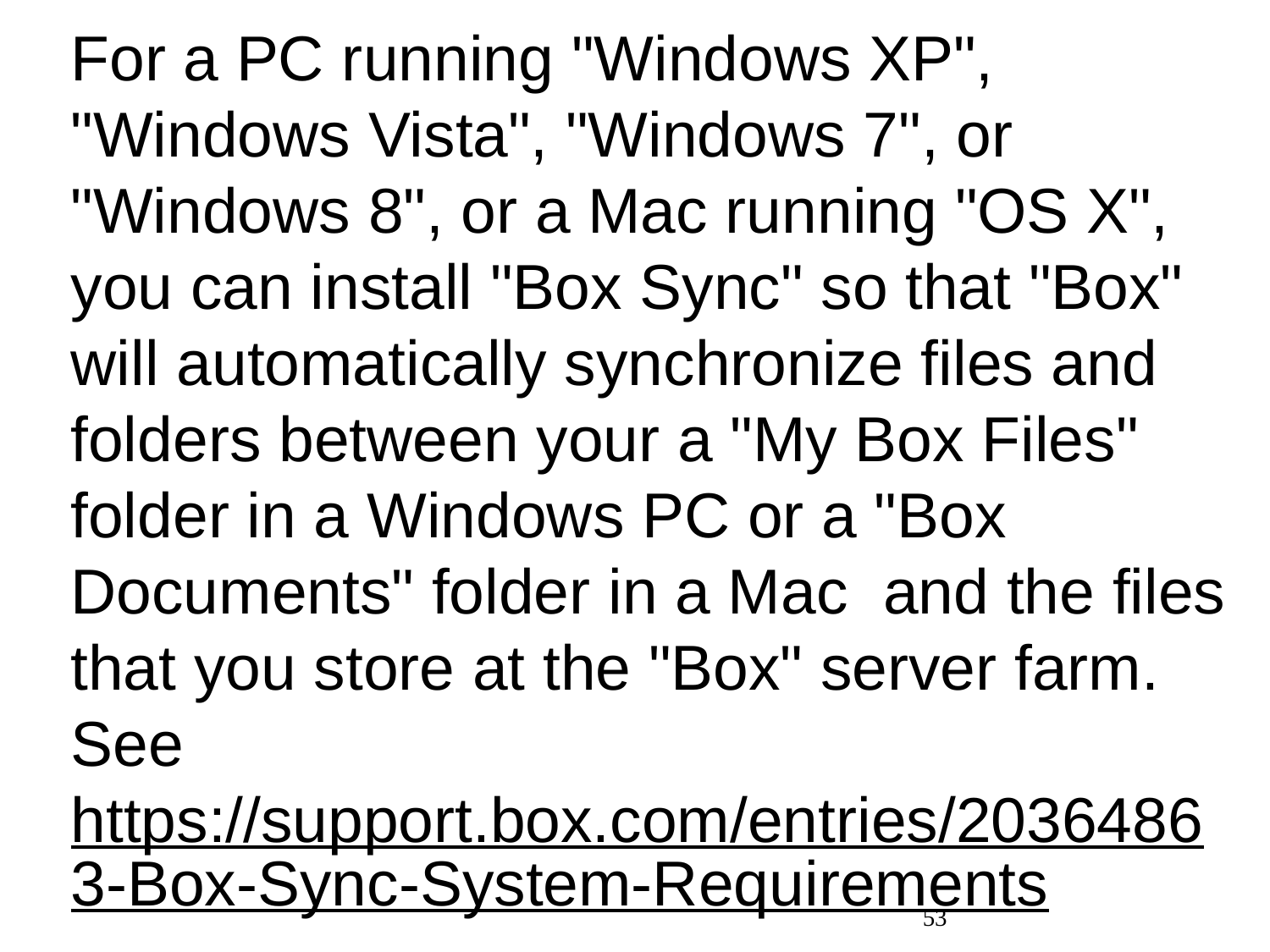

For a PC running "Windows XP", "Windows Vista", "Windows 7", or "Windows 8", or a Mac running "OS X", you can install "Box Sync" so that "Box" will automatically synchronize files and folders between your a "My Box Files" folder in a Windows PC or a "Box Documents" folder in a Mac  and the files that you store at the "Box" server farm. See    https://support.box.com/entries/20364863-Box-Sync-System-Requirements
53